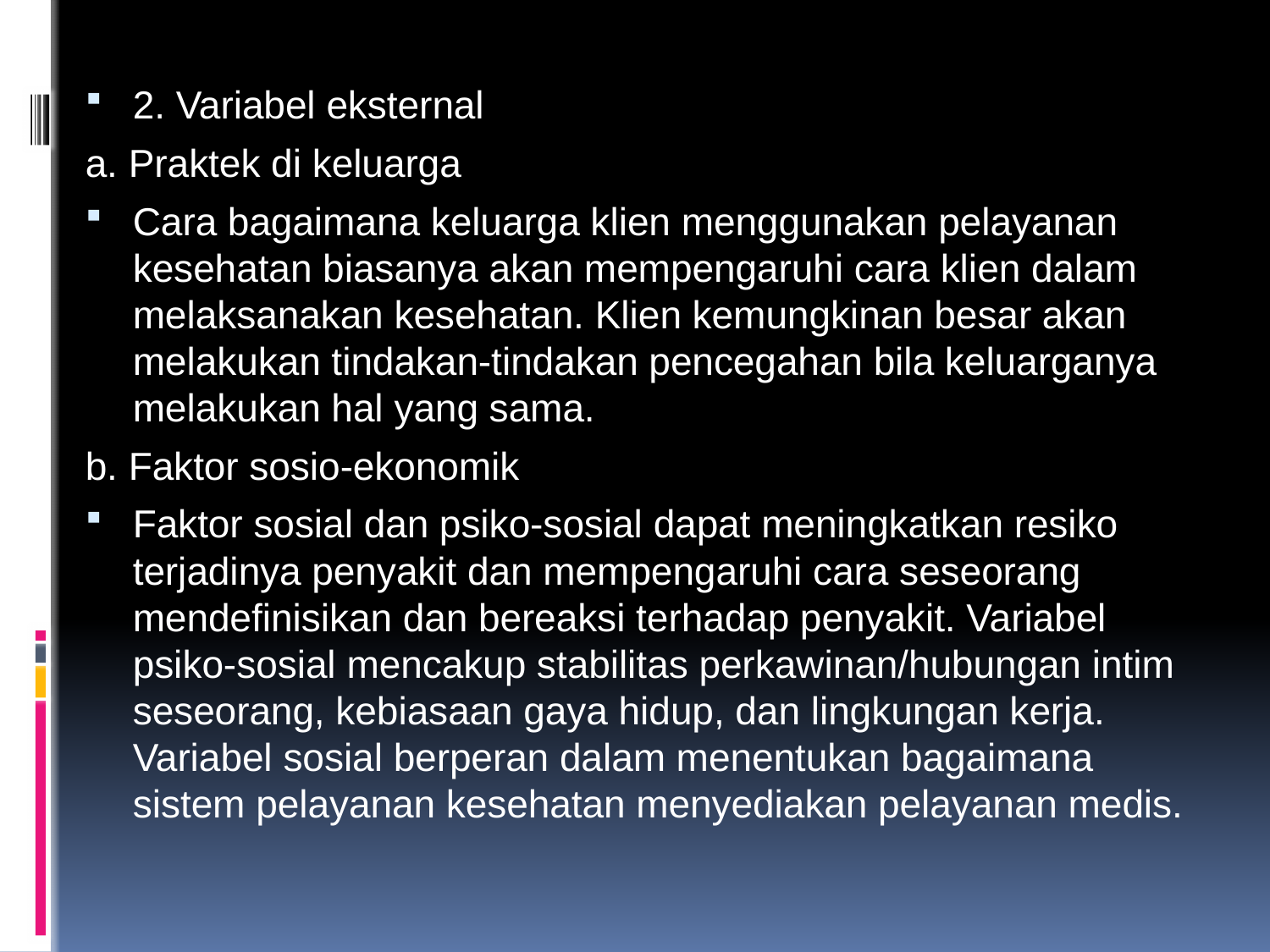

2. Variabel eksternal
a. Praktek di keluarga
Cara bagaimana keluarga klien menggunakan pelayanan kesehatan biasanya akan mempengaruhi cara klien dalam melaksanakan kesehatan. Klien kemungkinan besar akan melakukan tindakan-tindakan pencegahan bila keluarganya melakukan hal yang sama.
b. Faktor sosio-ekonomik
Faktor sosial dan psiko-sosial dapat meningkatkan resiko terjadinya penyakit dan mempengaruhi cara seseorang mendefinisikan dan bereaksi terhadap penyakit. Variabel psiko-sosial mencakup stabilitas perkawinan/hubungan intim seseorang, kebiasaan gaya hidup, dan lingkungan kerja. Variabel sosial berperan dalam menentukan bagaimana sistem pelayanan kesehatan menyediakan pelayanan medis.